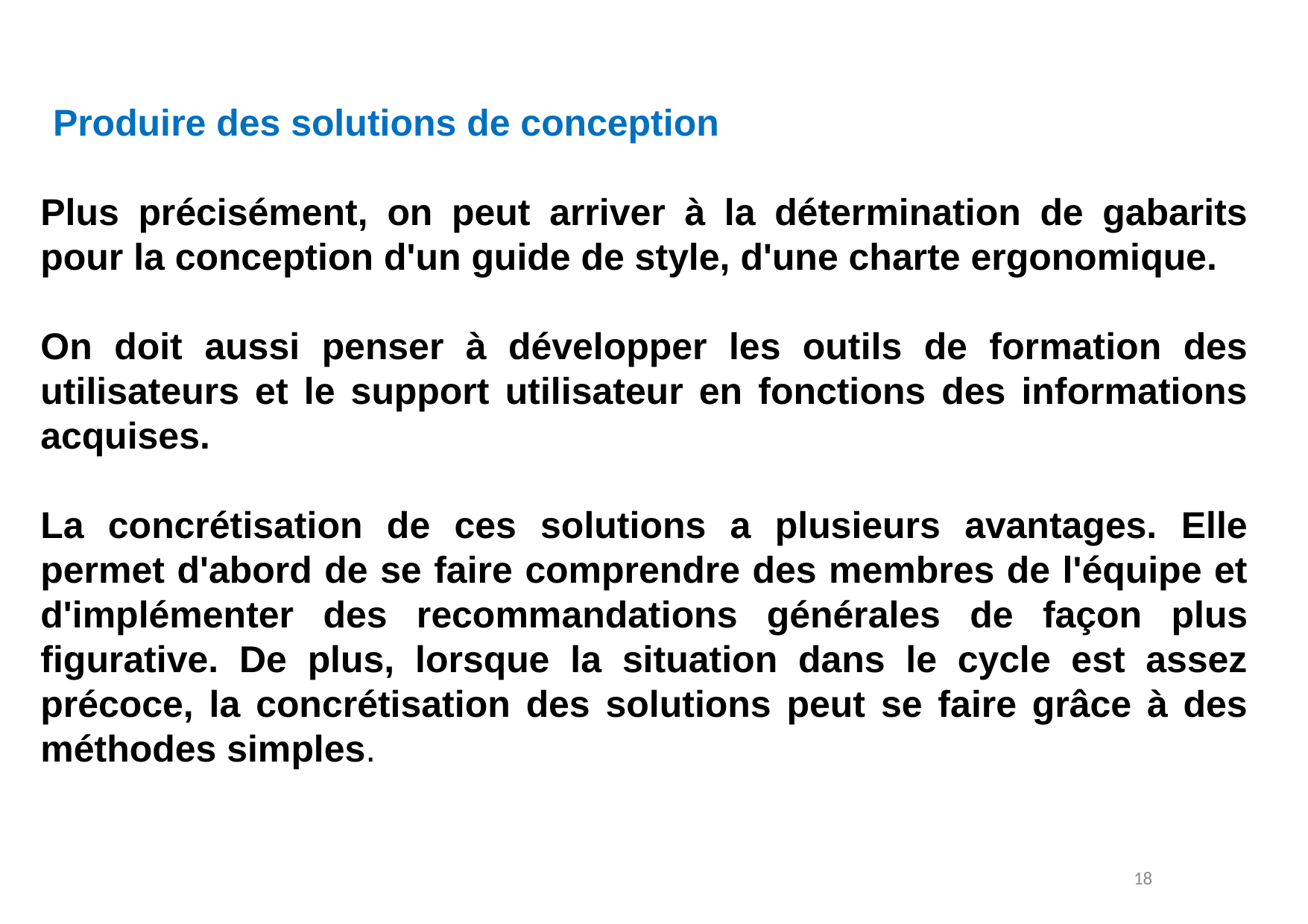

Produire des solutions de conception
Plus précisément, on peut arriver à la détermination de gabarits pour la conception d'un guide de style, d'une charte ergonomique.

On doit aussi penser à développer les outils de formation des utilisateurs et le support utilisateur en fonctions des informations acquises.
La concrétisation de ces solutions a plusieurs avantages. Elle permet d'abord de se faire comprendre des membres de l'équipe et d'implémenter des recommandations générales de façon plus figurative. De plus, lorsque la situation dans le cycle est assez précoce, la concrétisation des solutions peut se faire grâce à des méthodes simples.
18